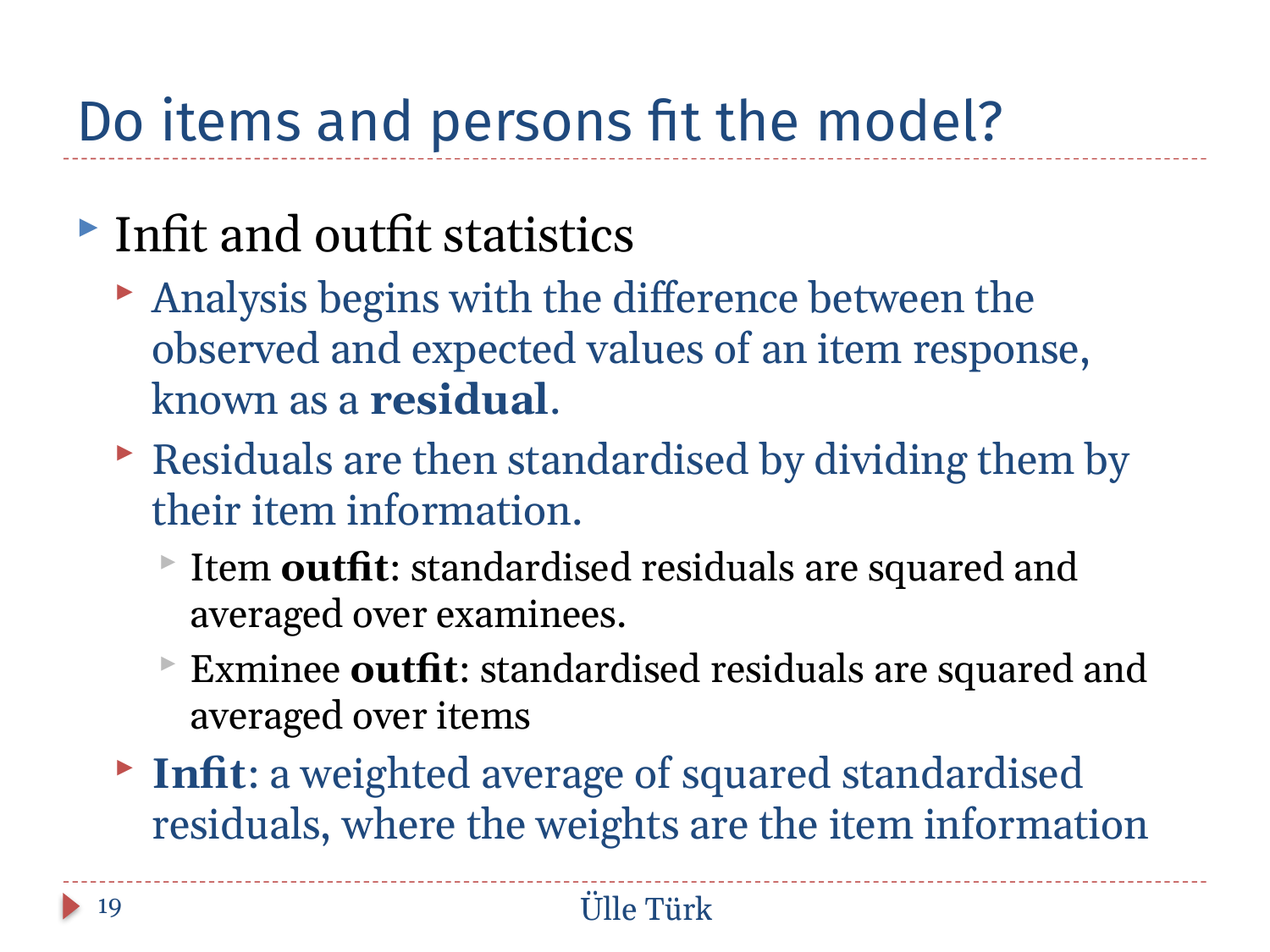

# Do items and persons fit the model?
Infit and outfit statistics
Analysis begins with the difference between the observed and expected values of an item response, known as a residual.
Residuals are then standardised by dividing them by their item information.
Item outfit: standardised residuals are squared and averaged over examinees.
Exminee outfit: standardised residuals are squared and averaged over items
Infit: a weighted average of squared standardised residuals, where the weights are the item information
19
Ülle Türk